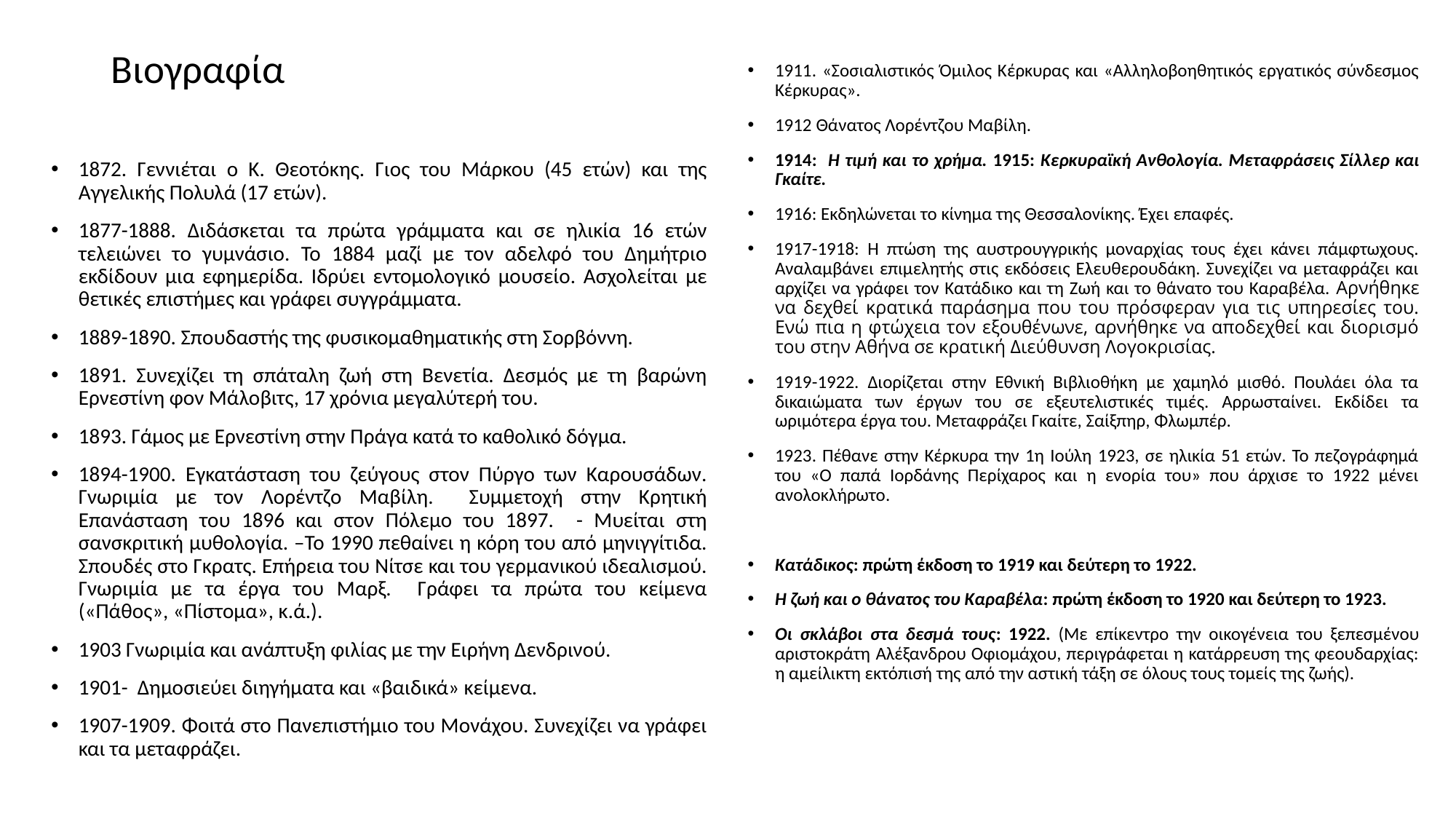

# Βιογραφία
1911. «Σοσιαλιστικός Όμιλος Κέρκυρας και «Αλληλοβοηθητικός εργατικός σύνδεσμος Κέρκυρας».
1912 Θάνατος Λορέντζου Μαβίλη.
1914:  Η τιμή και το χρήμα. 1915: Κερκυραϊκή Ανθολογία. Μεταφράσεις Σίλλερ και Γκαίτε.
1916: Εκδηλώνεται το κίνημα της Θεσσαλονίκης. Έχει επαφές.
1917-1918: Η πτώση της αυστρουγγρικής μοναρχίας τους έχει κάνει πάμφτωχους. Αναλαμβάνει επιμελητής στις εκδόσεις Ελευθερουδάκη. Συνεχίζει να μεταφράζει και αρχίζει να γράφει τον Κατάδικο και τη Ζωή και το θάνατο του Καραβέλα. Αρνήθηκε να δεχθεί κρατικά παράσημα που του πρόσφεραν για τις υπηρεσίες του. Ενώ πια η φτώχεια τον εξουθένωνε, αρνήθηκε να αποδεχθεί και διορισμό του στην Αθήνα σε κρατική Διεύθυνση Λογοκρισίας.
1919-1922. Διορίζεται στην Εθνική Βιβλιοθήκη με χαμηλό μισθό. Πουλάει όλα τα δικαιώματα των έργων του σε εξευτελιστικές τιμές. Αρρωσταίνει. Εκδίδει τα ωριμότερα έργα του. Μεταφράζει Γκαίτε, Σαίξπηρ, Φλωμπέρ.
1923. Πέθανε στην Κέρκυρα την 1η Ιούλη 1923, σε ηλικία 51 ετών. Το πεζογράφημά του «Ο παπά Ιορδάνης Περίχαρος και η ενορία του» που άρχισε το 1922 μένει ανολοκλήρωτο.

Κατάδικος: πρώτη έκδοση το 1919 και δεύτερη το 1922.
Η ζωή και ο θάνατος του Καραβέλα: πρώτη έκδοση το 1920 και δεύτερη το 1923.
Οι σκλάβοι στα δεσμά τους: 1922. (Με επίκεντρο την οικογένεια του ξεπεσμένου αριστοκράτη Αλέξανδρου Οφιομάχου, περιγράφεται η κατάρρευση της φεουδαρχίας: η αμείλικτη εκτόπισή της από την αστική τάξη σε όλους τους τομείς της ζωής).
1872. Γεννιέται ο Κ. Θεοτόκης. Γιος του Μάρκου (45 ετών) και της Αγγελικής Πολυλά (17 ετών).
1877-1888. Διδάσκεται τα πρώτα γράμματα και σε ηλικία 16 ετών τελειώνει το γυμνάσιο. Το 1884 μαζί με τον αδελφό του Δημήτριο εκδίδουν μια εφημερίδα. Ιδρύει εντομολογικό μουσείο. Ασχολείται με θετικές επιστήμες και γράφει συγγράμματα.
1889-1890. Σπουδαστής της φυσικομαθηματικής στη Σορβόννη.
1891. Συνεχίζει τη σπάταλη ζωή στη Βενετία. Δεσμός με τη βαρώνη Ερνεστίνη φον Μάλοβιτς, 17 χρόνια μεγαλύτερή του.
1893. Γάμος με Ερνεστίνη στην Πράγα κατά το καθολικό δόγμα.
1894-1900. Εγκατάσταση του ζεύγους στον Πύργο των Καρουσάδων. Γνωριμία με τον Λορέντζο Μαβίλη.  Συμμετοχή στην Κρητική Επανάσταση του 1896 και στον Πόλεμο του 1897.  - Μυείται στη σανσκριτική μυθολογία. –Το 1990 πεθαίνει η κόρη του από μηνιγγίτιδα. Σπουδές στο Γκρατς. Επήρεια του Νίτσε και του γερμανικού ιδεαλισμού. Γνωριμία με τα έργα του Μαρξ.  Γράφει τα πρώτα του κείμενα («Πάθος», «Πίστομα», κ.ά.).
1903 Γνωριμία και ανάπτυξη φιλίας με την Ειρήνη Δενδρινού.
1901-  Δημοσιεύει διηγήματα και «βαιδικά» κείμενα.
1907-1909. Φοιτά στο Πανεπιστήμιο του Μονάχου. Συνεχίζει να γράφει και τα μεταφράζει.